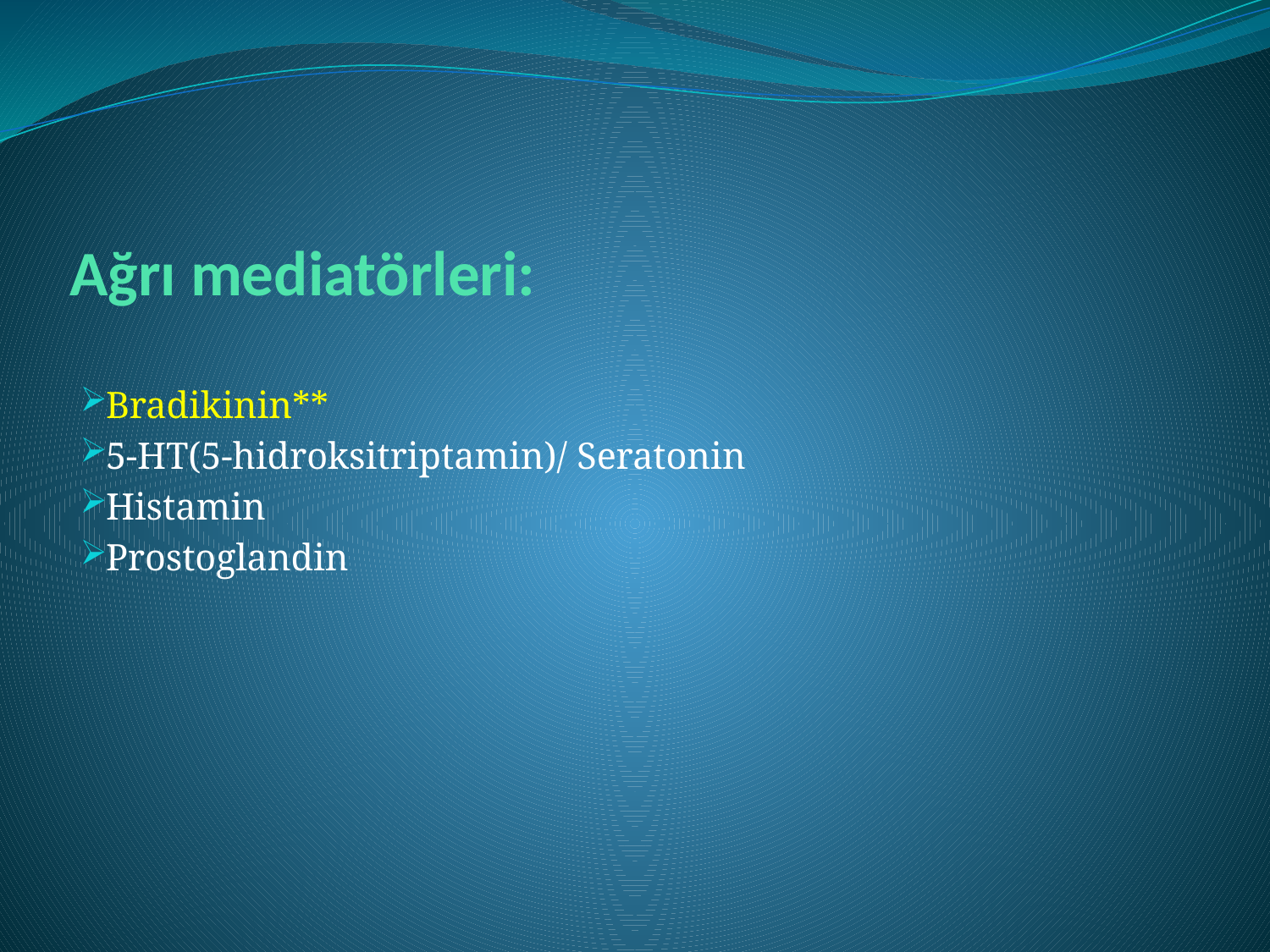

# Ağrı mediatörleri:
Bradikinin**
5-HT(5-hidroksitriptamin)/ Seratonin
Histamin
Prostoglandin